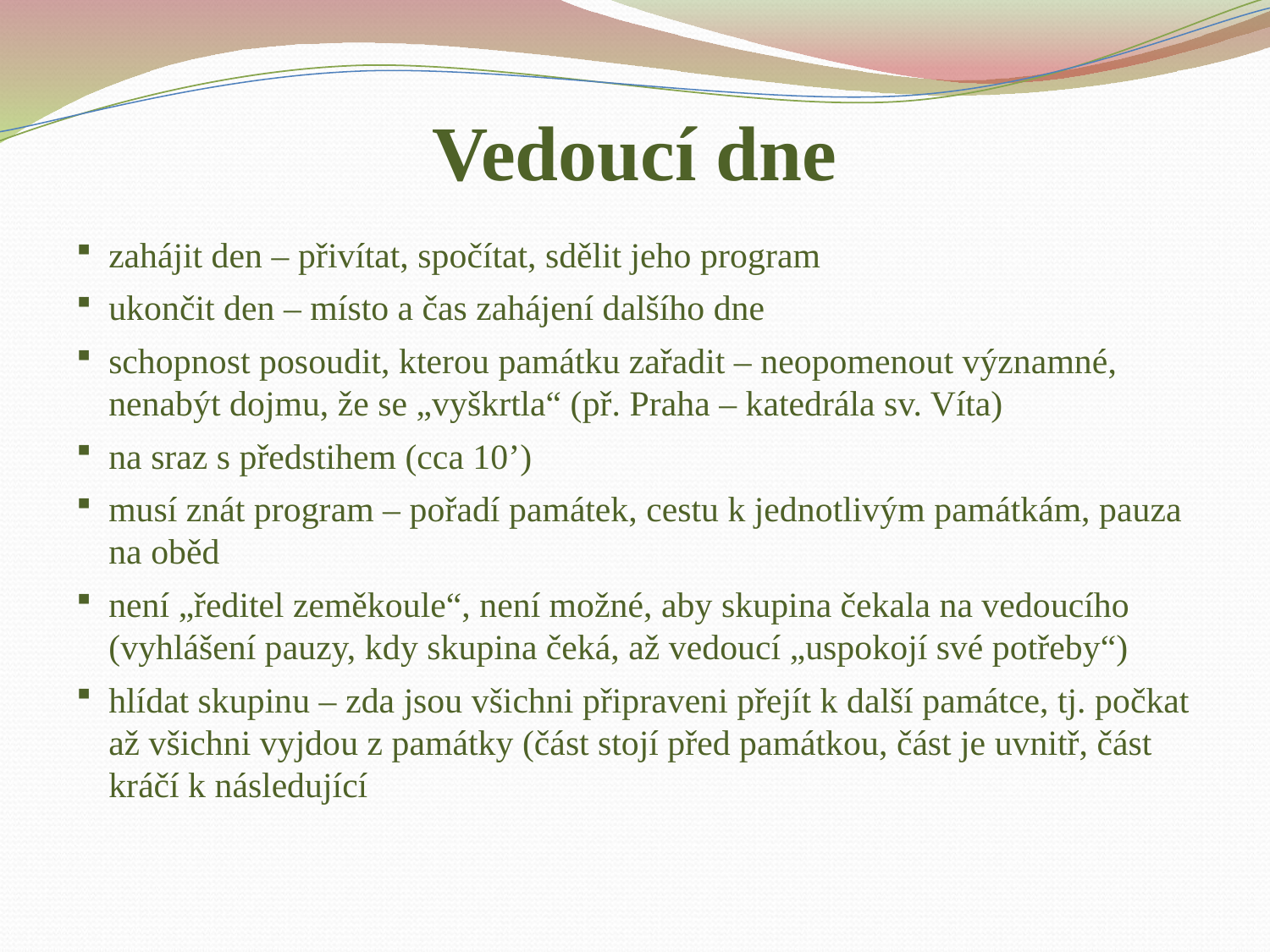

# Vedoucí dne
zahájit den – přivítat, spočítat, sdělit jeho program
ukončit den – místo a čas zahájení dalšího dne
schopnost posoudit, kterou památku zařadit – neopomenout významné, nenabýt dojmu, že se „vyškrtla“ (př. Praha – katedrála sv. Víta)
na sraz s předstihem (cca 10ʼ)
musí znát program – pořadí památek, cestu k jednotlivým památkám, pauza na oběd
není „ředitel zeměkoule“, není možné, aby skupina čekala na vedoucího (vyhlášení pauzy, kdy skupina čeká, až vedoucí „uspokojí své potřeby“)
hlídat skupinu – zda jsou všichni připraveni přejít k další památce, tj. počkat až všichni vyjdou z památky (část stojí před památkou, část je uvnitř, část kráčí k následující